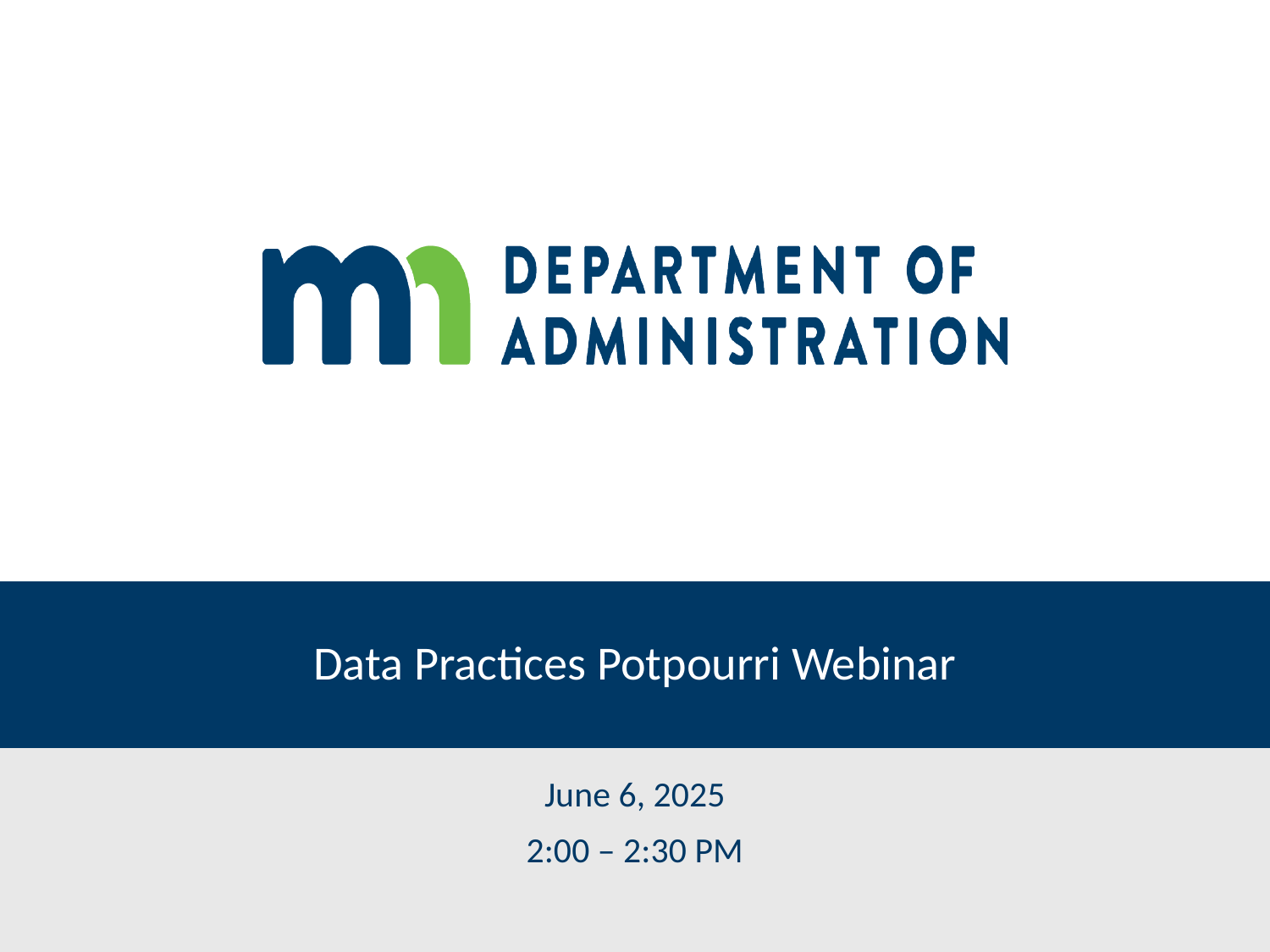

# Data Practices Potpourri Webinar
June 6, 2025
2:00 – 2:30 PM